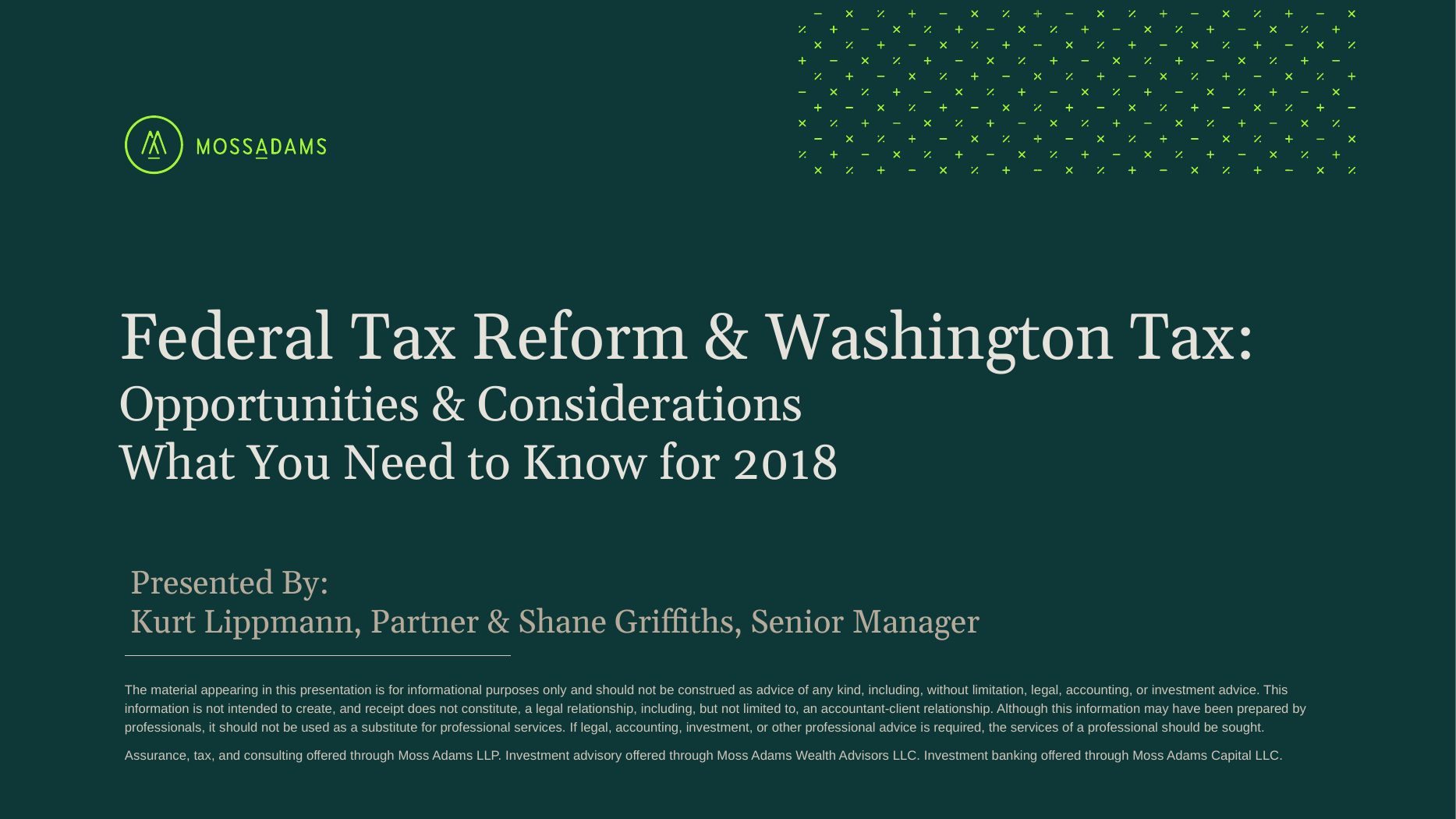

# Federal Tax Reform & Washington Tax: Opportunities & Considerations What You Need to Know for 2018
Presented By:
Kurt Lippmann, Partner & Shane Griffiths, Senior Manager